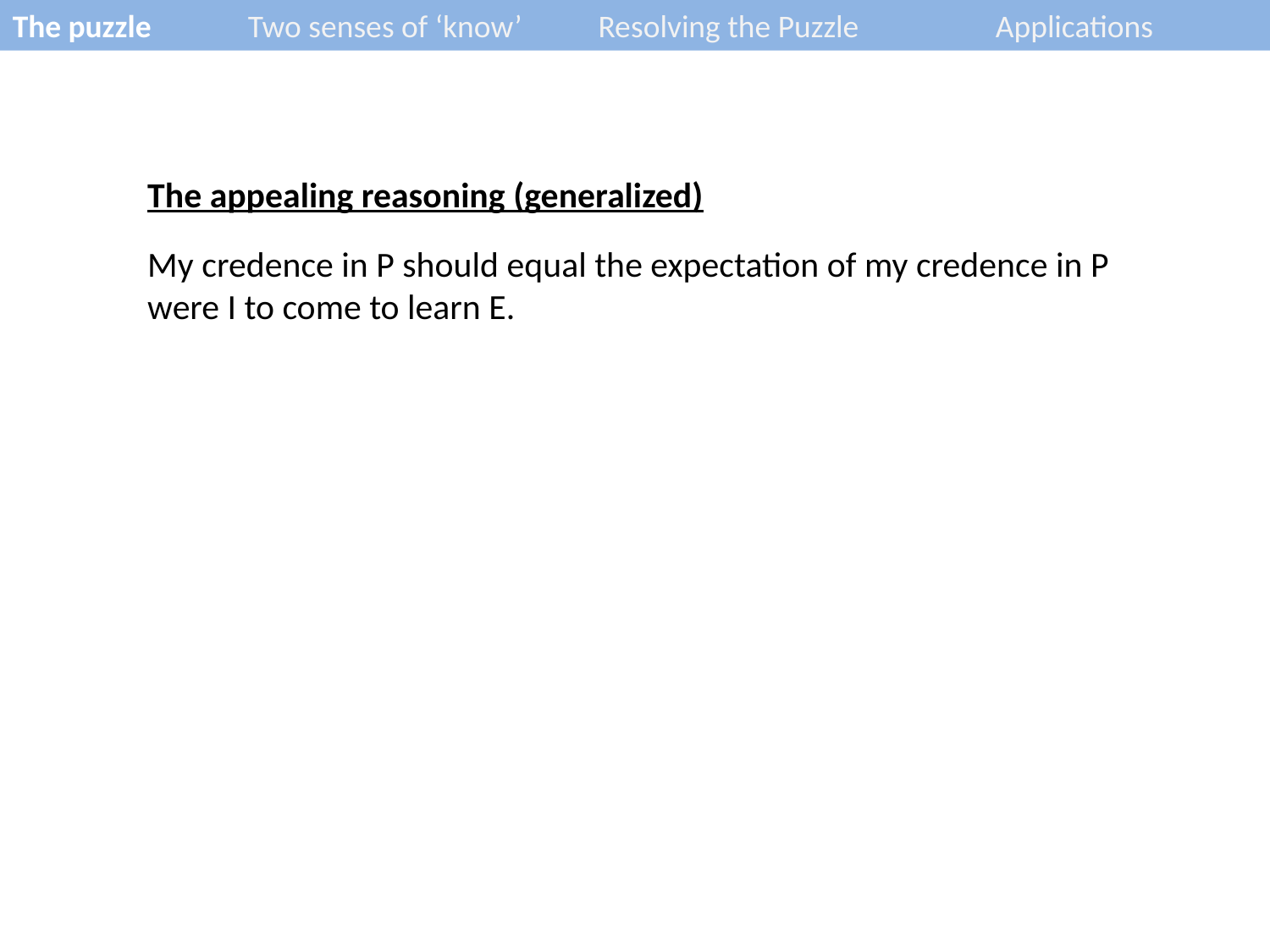

The puzzle 	Two senses of ‘know’	Resolving the Puzzle	Applications
The appealing reasoning (generalized)
My credence in P should equal the expectation of my credence in P were I to come to learn E.